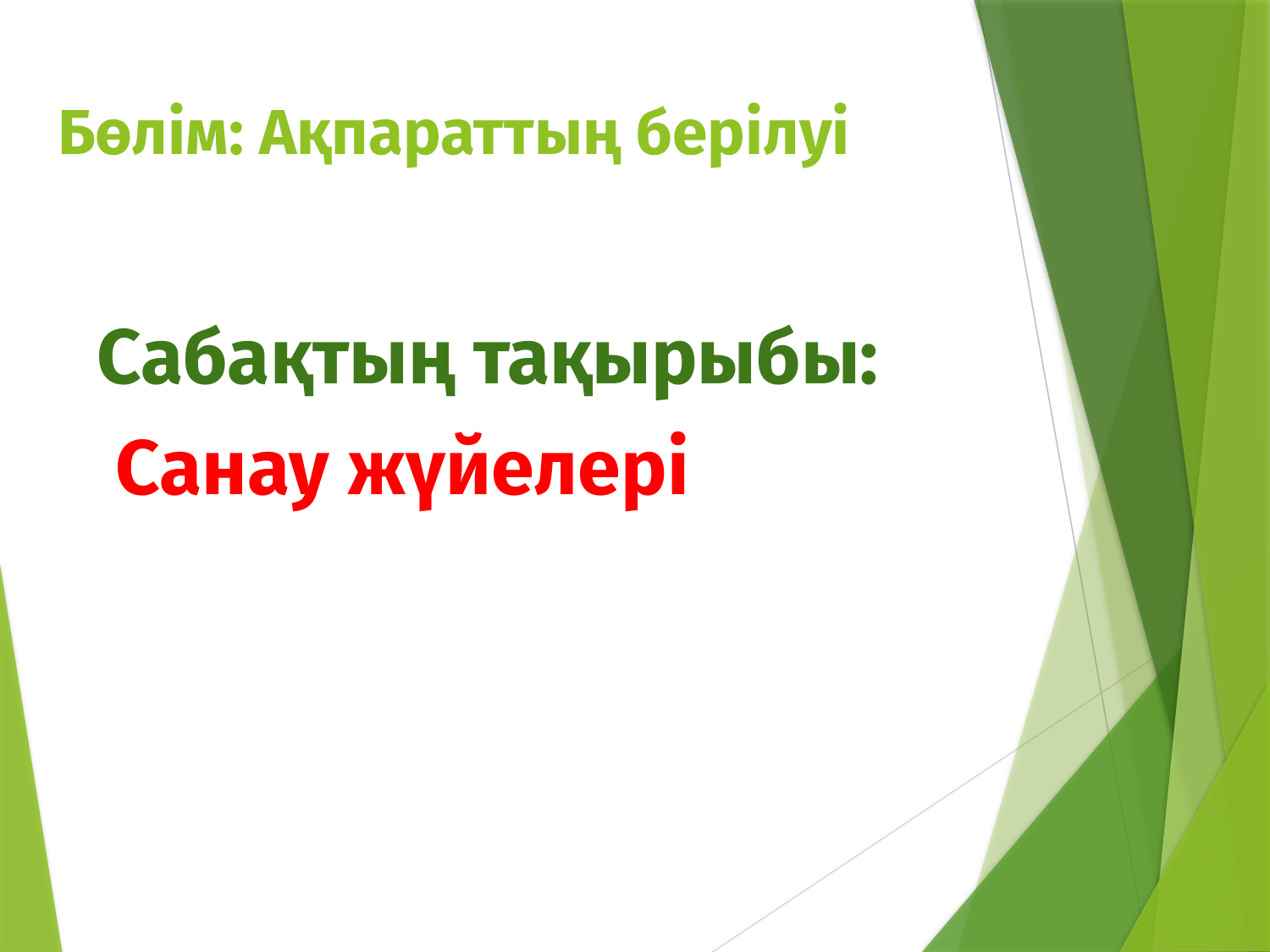

# Бөлім: Ақпараттың берілуі
Сабақтың тақырыбы:
 Санау жүйелері